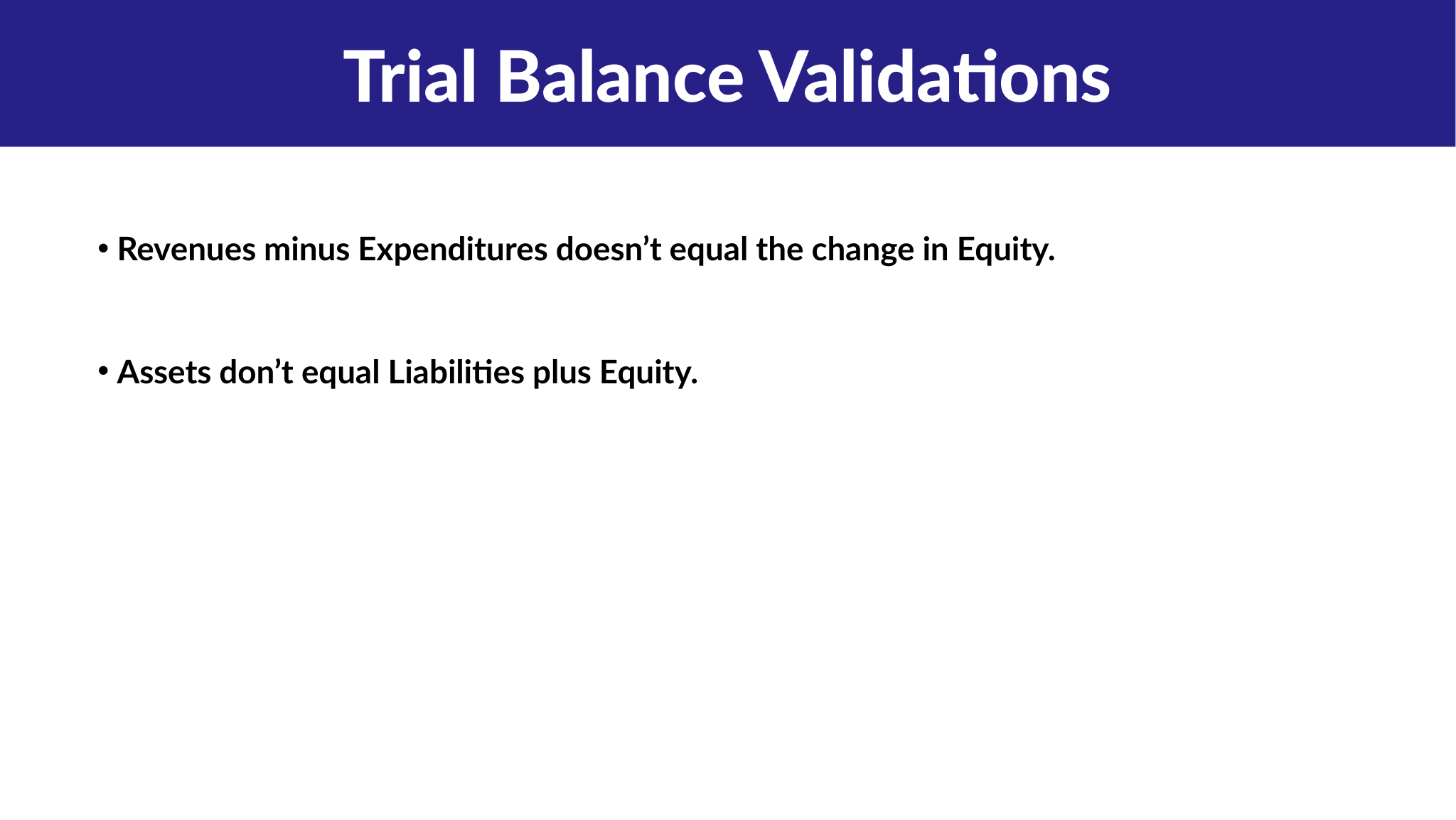

Trial Balance Validations
Revenues minus Expenditures doesn’t equal the change in Equity.

Assets don’t equal Liabilities plus Equity.